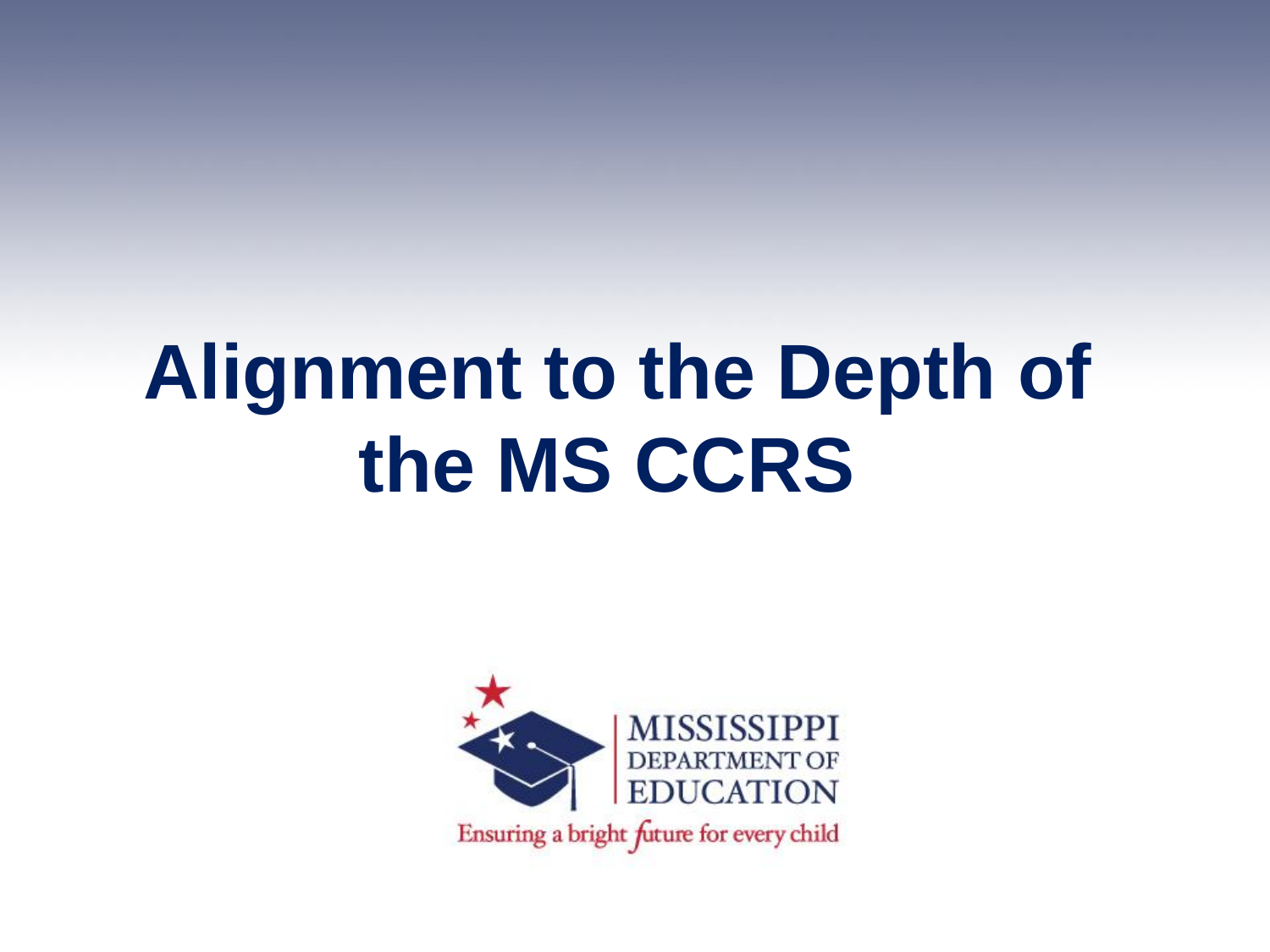

# Alignment to the Depth of the MS CCRS